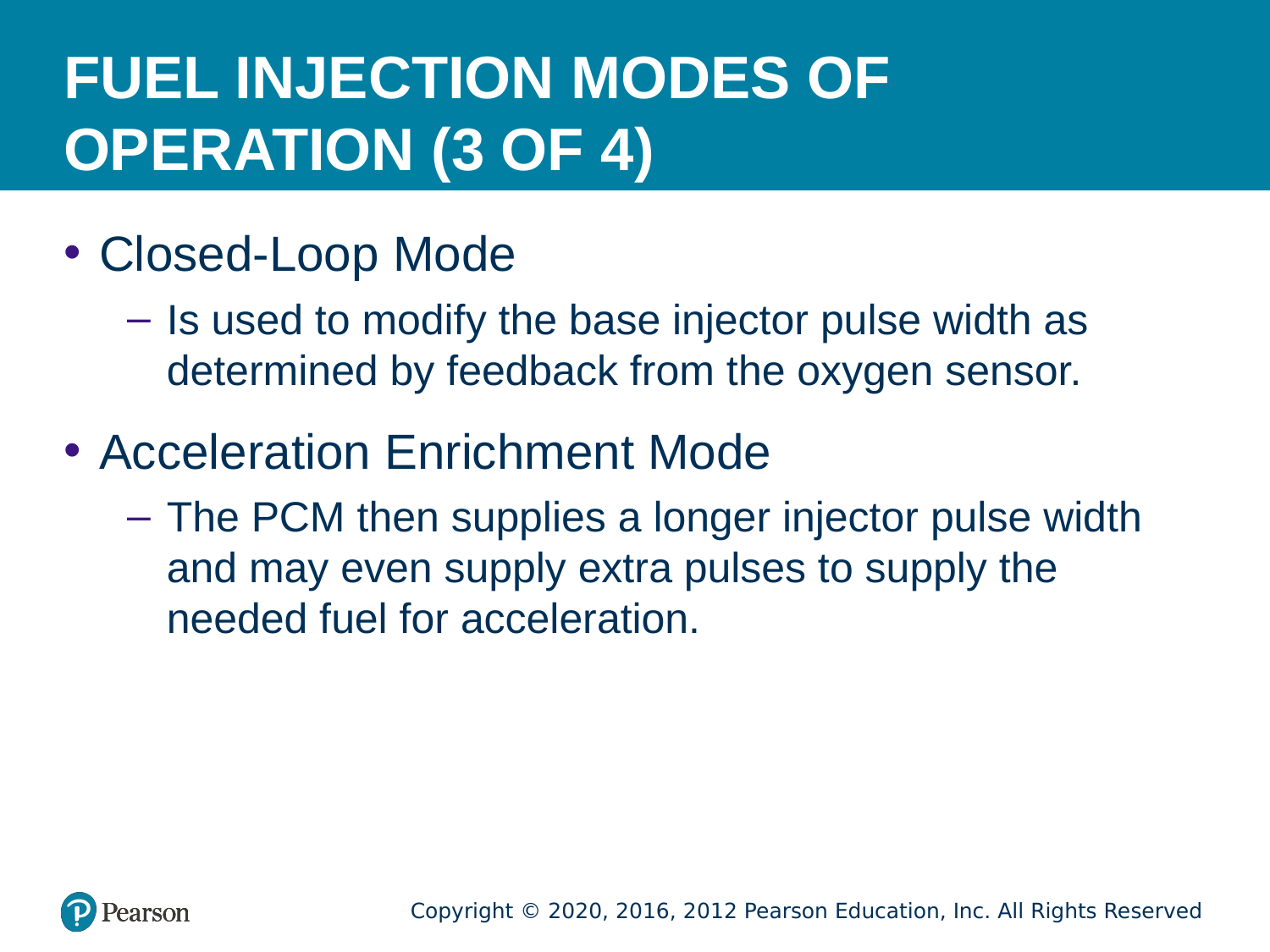

# FUEL INJECTION MODES OF OPERATION (3 OF 4)
Closed-Loop Mode
Is used to modify the base injector pulse width as determined by feedback from the oxygen sensor.
Acceleration Enrichment Mode
The PCM then supplies a longer injector pulse width and may even supply extra pulses to supply the needed fuel for acceleration.